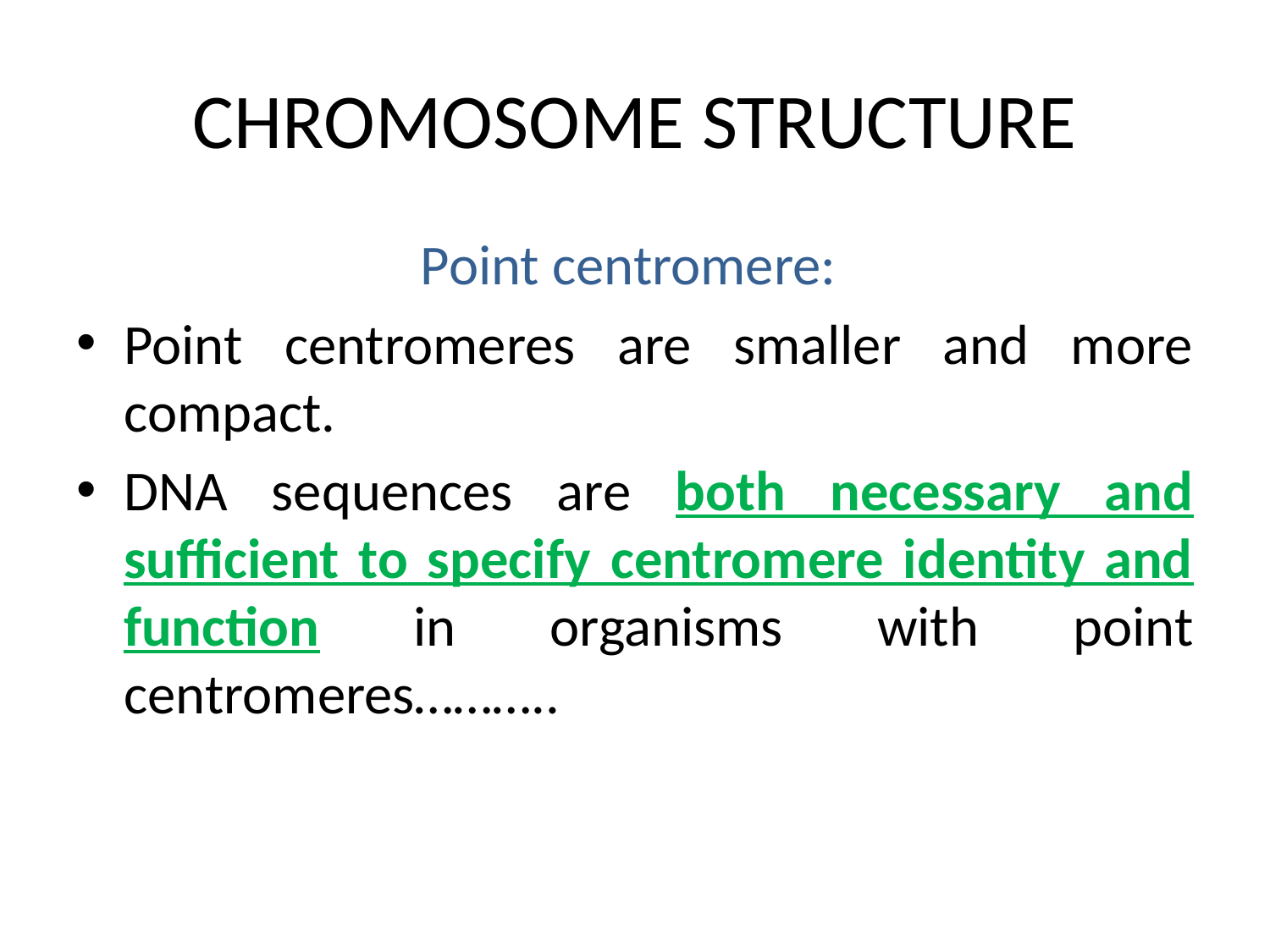

# CHROMOSOME STRUCTURE
Point centromere:
Point centromeres are smaller and more compact.
DNA sequences are both necessary and sufficient to specify centromere identity and function in organisms with point centromeres………..